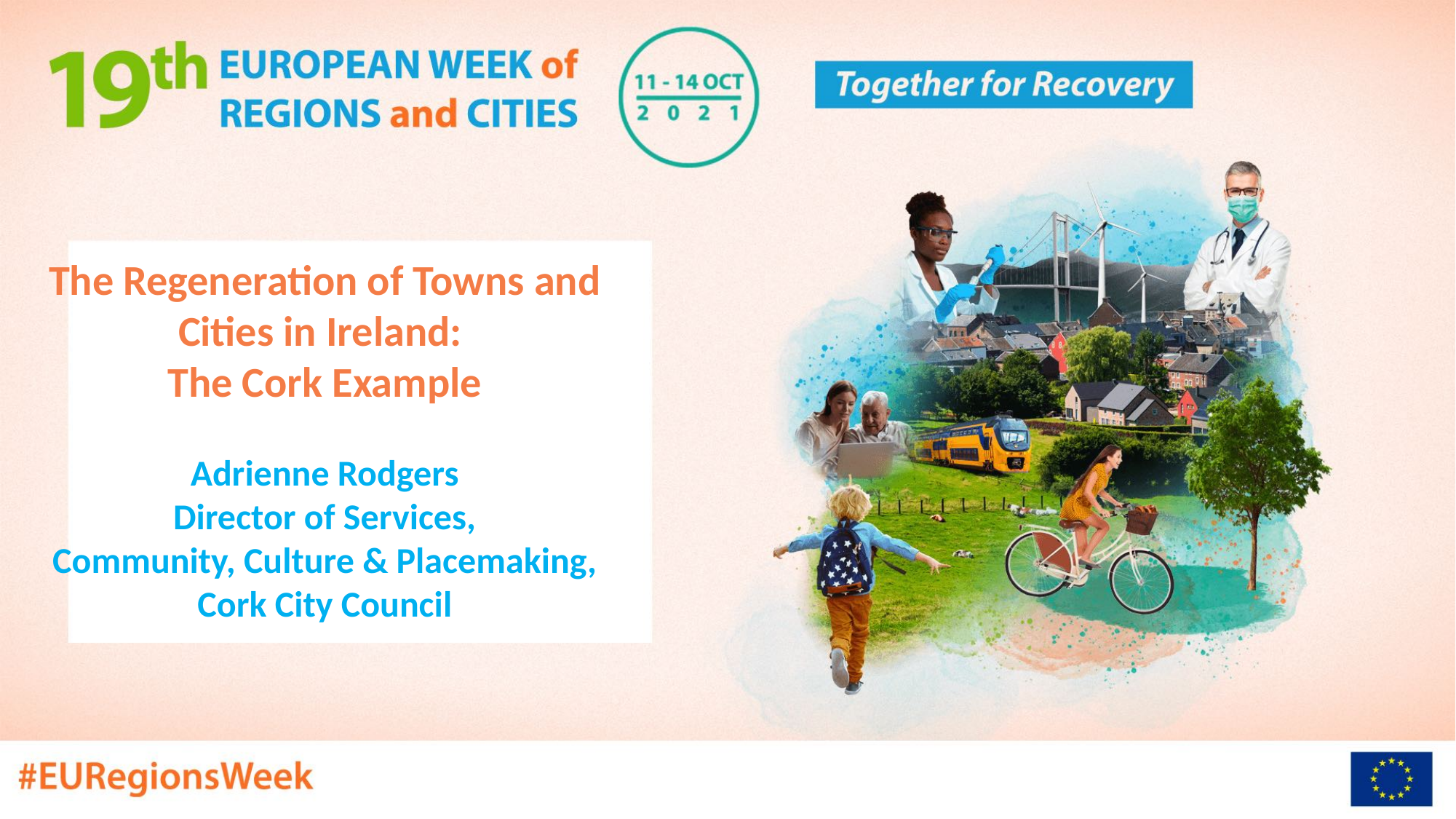

The Regeneration of Towns and Cities in Ireland:
The Cork Example

Adrienne Rodgers
Director of Services,
Community, Culture & Placemaking,
Cork City Council